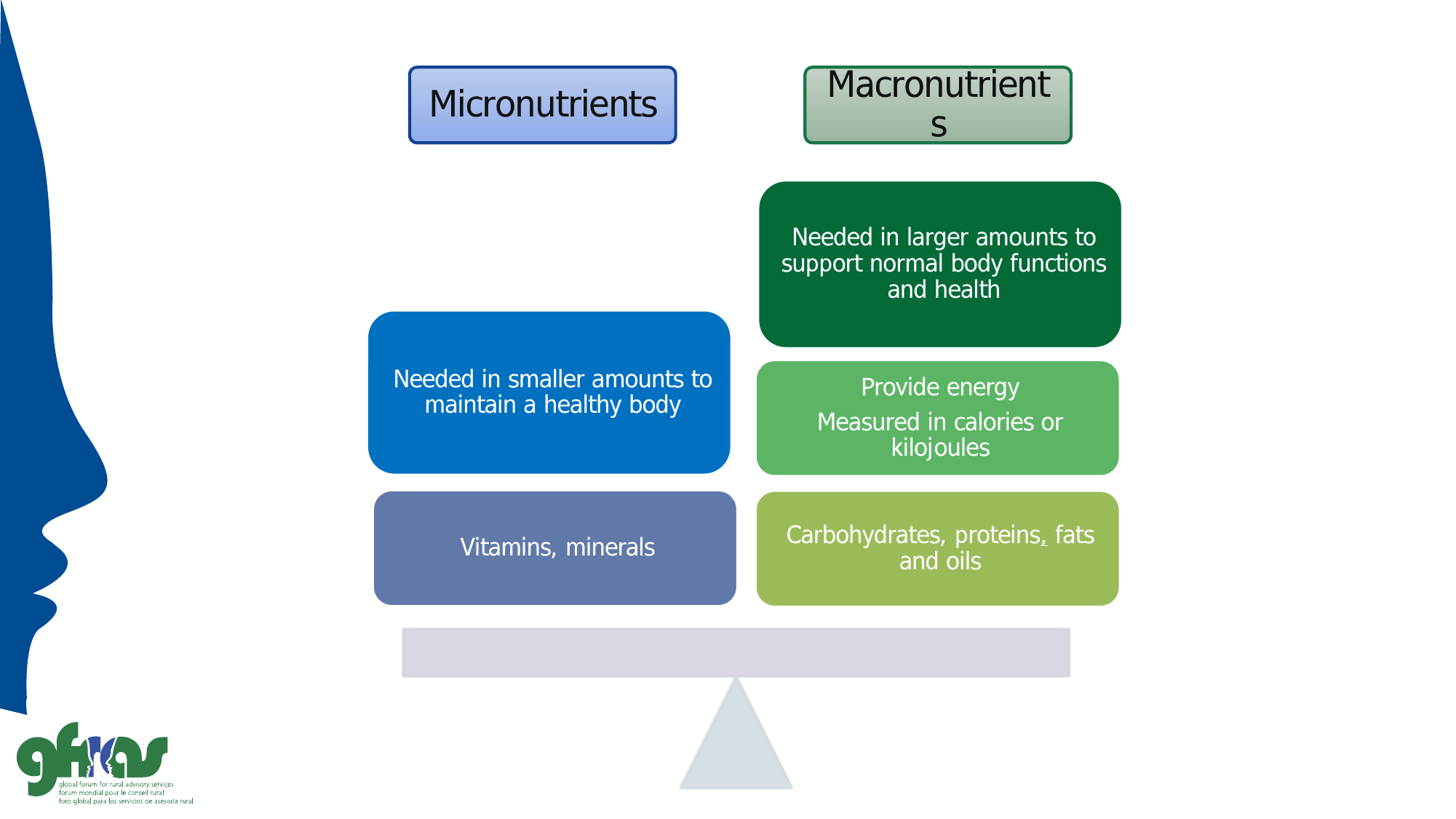

Micronutrients
Macronutrients
Carbohydrates, proteins, fats and oils
Provide energy
Measured in calories or kilojoules
Needed in larger amounts to support normal body functions and health
Vitamins, minerals
Needed in smaller amounts to maintain a healthy body